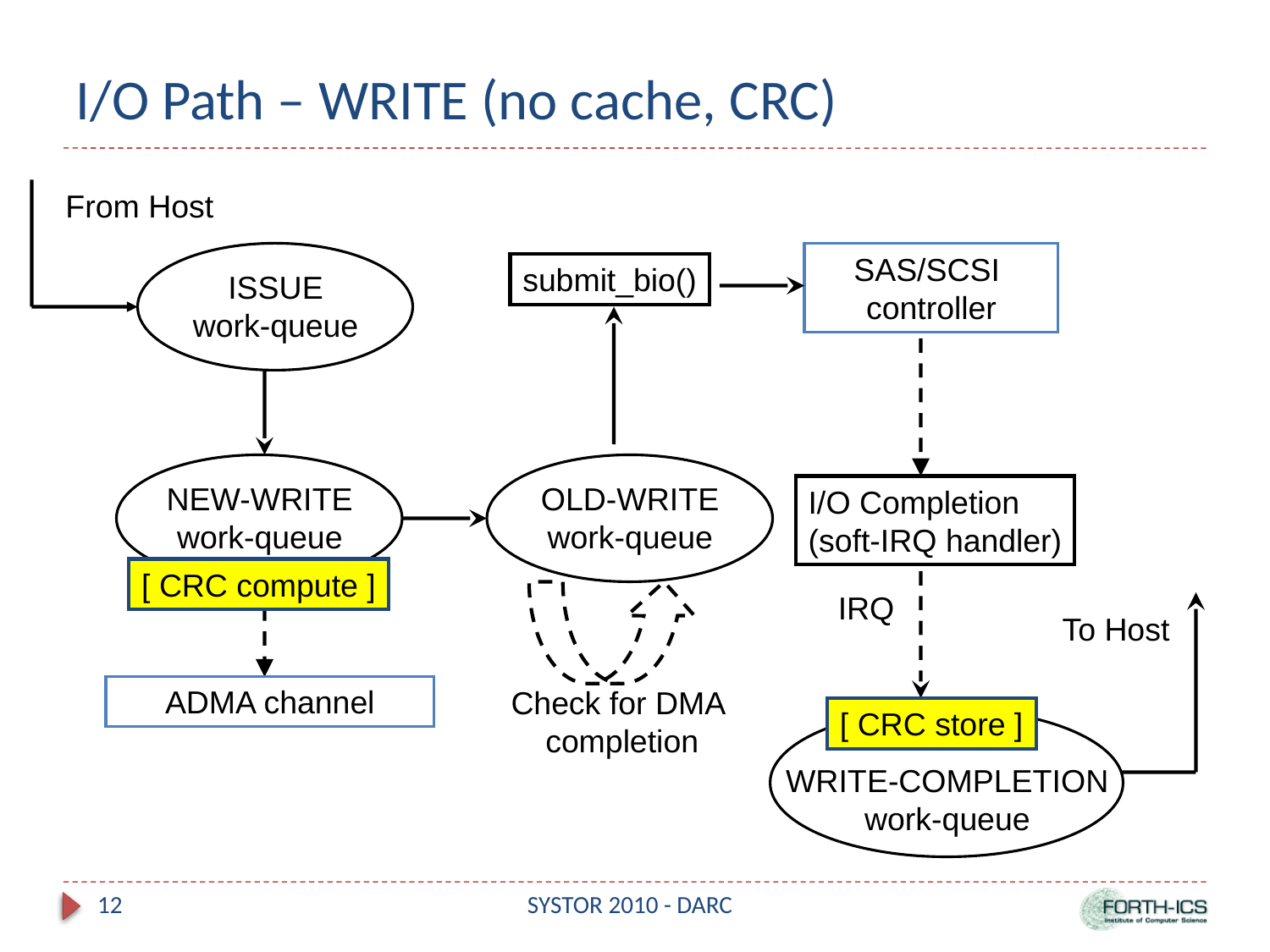

# I/O Path – WRITE (no cache, CRC)

From Host

ISSUE
work-queue
SAS/SCSI
controller
submit_bio()

NEW-WRITE
work-queue

OLD-WRITE
work-queue
I/O Completion
(soft-IRQ handler)

[ CRC compute ]

IRQ

To Host
ADMA channel
Check for DMA
completion
[ CRC store ]

WRITE-COMPLETION
work-queue

12
SYSTOR 2010 - DARC